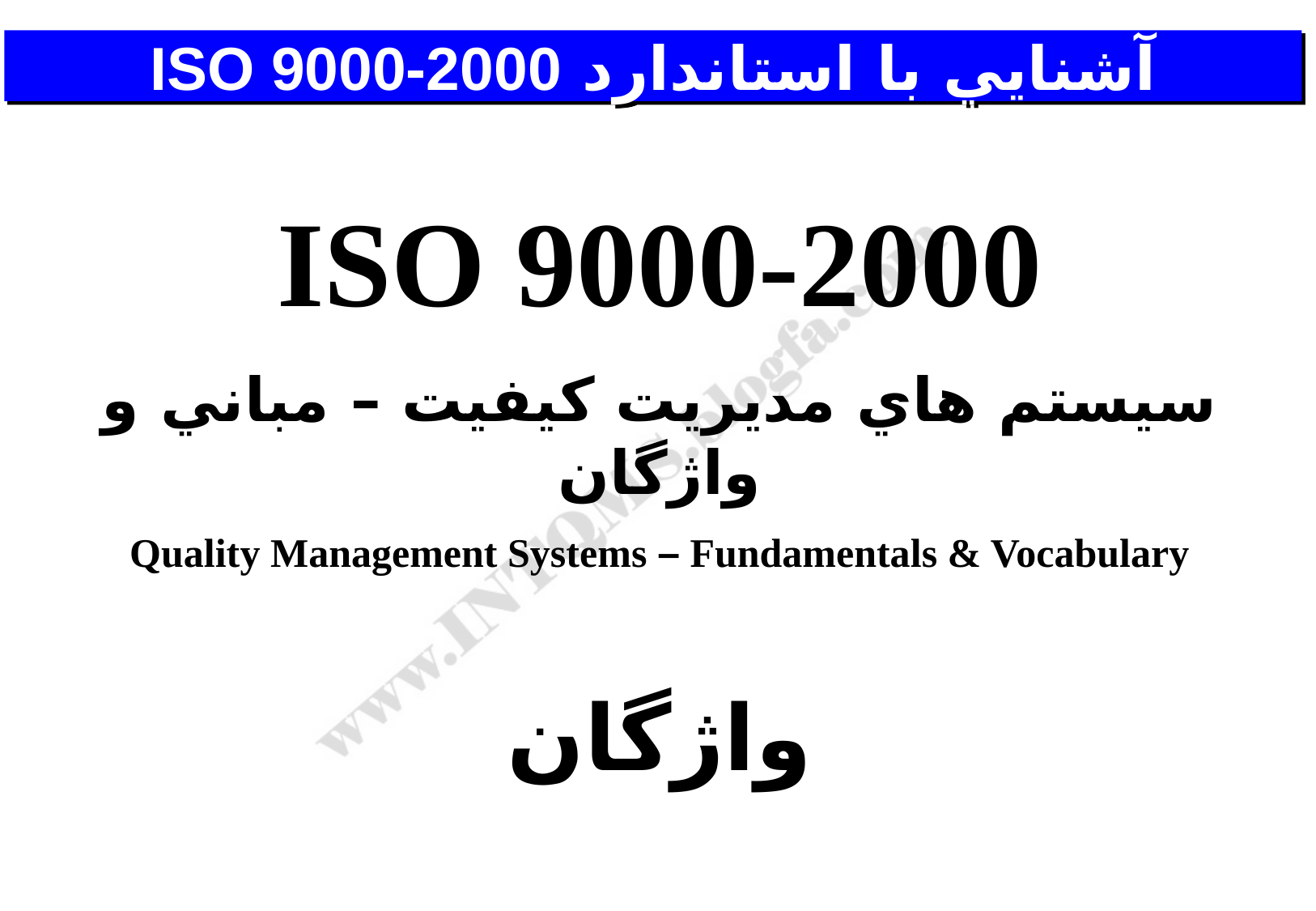

# آشنايي با استاندارد ISO 9000-2000
ISO 9000-2000
سيستم هاي مديريت کيفيت – مباني و واژگان
Quality Management Systems – Fundamentals & Vocabulary

واژگان